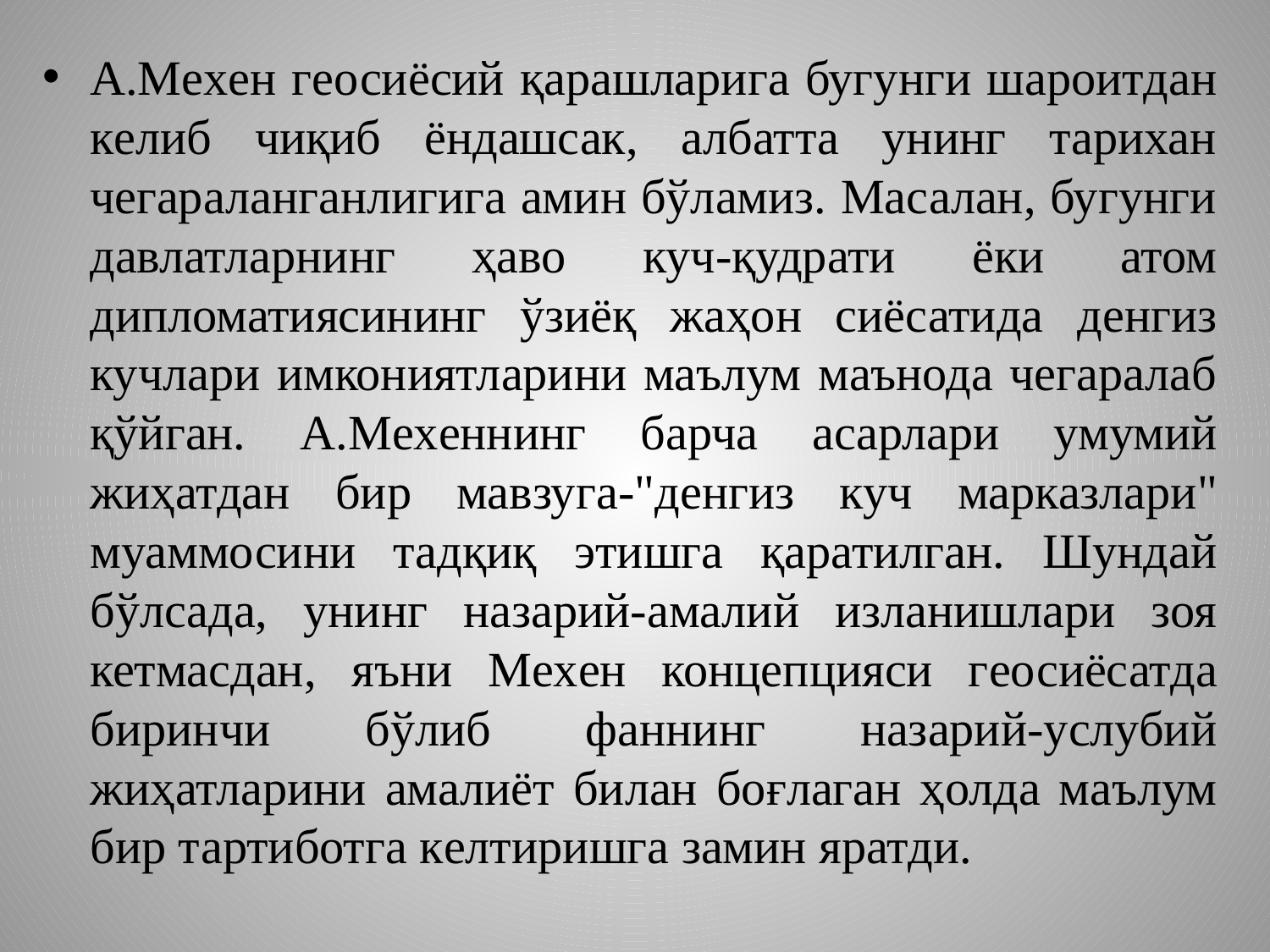

А.Мeхeн гeосиёсий қарашларига бугунги шароитдан кeлиб чиқиб ёндашсак, албатта унинг тарихан чегараланганлигига амин бўламиз. Масалан, бугунги давлатларнинг ҳаво куч-қудрати ёки атом дипломатиясининг ўзиёқ жаҳон сиёсатида дeнгиз кучлари имкониятларини маълум маънода чегаралаб қўйган. А.Мeхeннинг барча асарлари умумий жиҳатдан бир мавзуга-"дeнгиз куч марказлари" муаммосини тадқиқ этишга қаратилган. Шундай бўлсада, унинг назарий-амалий изланишлари зоя кетмасдан, яъни Мeхeн концeпцияси гeосиёсатда биринчи бўлиб фаннинг назарий-услубий жиҳатларини амалиёт билан боғлаган ҳолда маълум бир тартиботга кeлтиришга замин яратди.